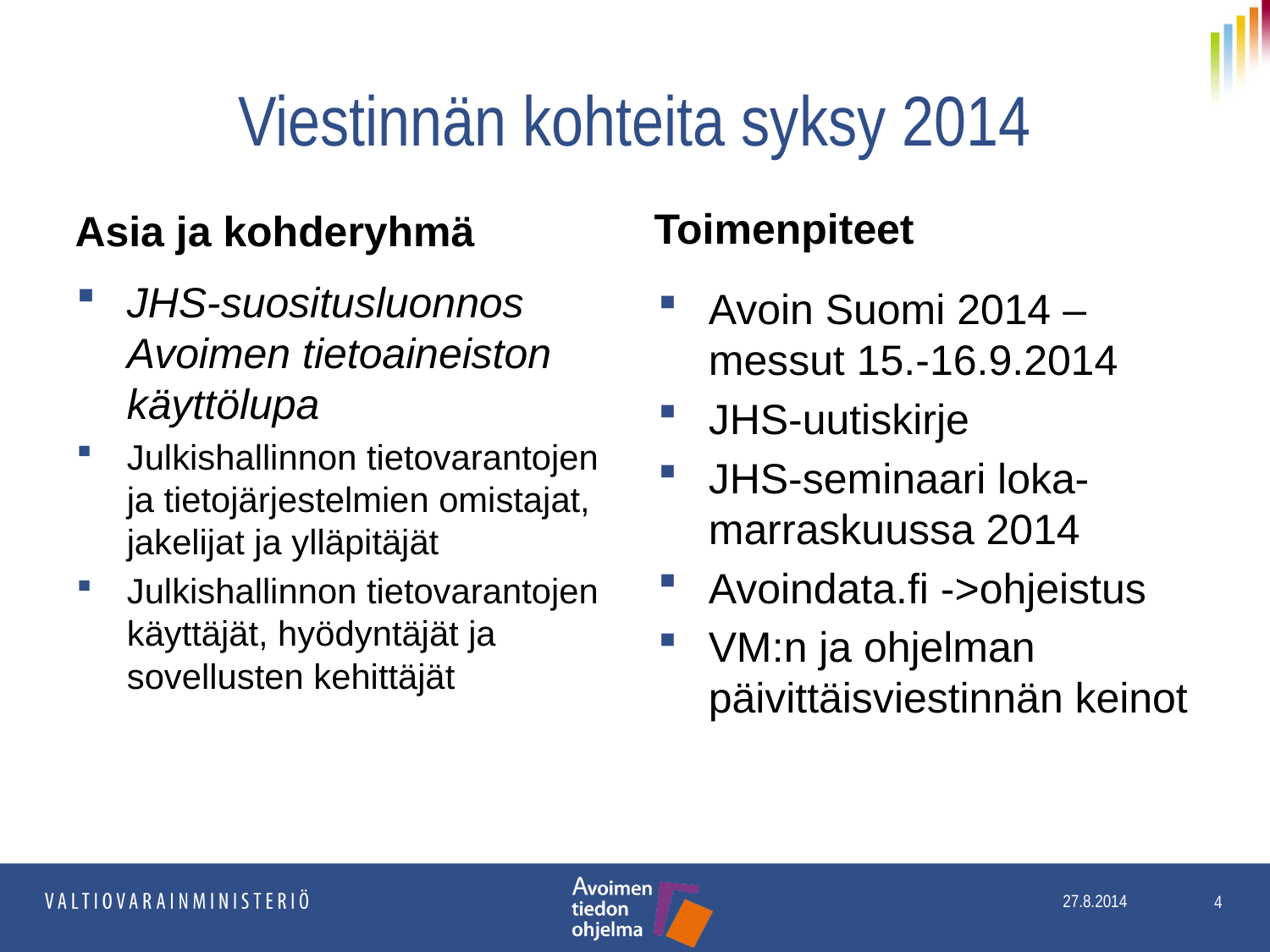

# Viestinnän kohteita syksy 2014
Toimenpiteet
Asia ja kohderyhmä
JHS-suositusluonnos Avoimen tietoaineiston käyttölupa
Julkishallinnon tietovarantojen ja tietojärjestelmien omistajat, jakelijat ja ylläpitäjät
Julkishallinnon tietovarantojen käyttäjät, hyödyntäjät ja sovellusten kehittäjät
Avoin Suomi 2014 –messut 15.-16.9.2014
JHS-uutiskirje
JHS-seminaari loka-marraskuussa 2014
Avoindata.fi ->ohjeistus
VM:n ja ohjelman päivittäisviestinnän keinot
4
27.8.2014